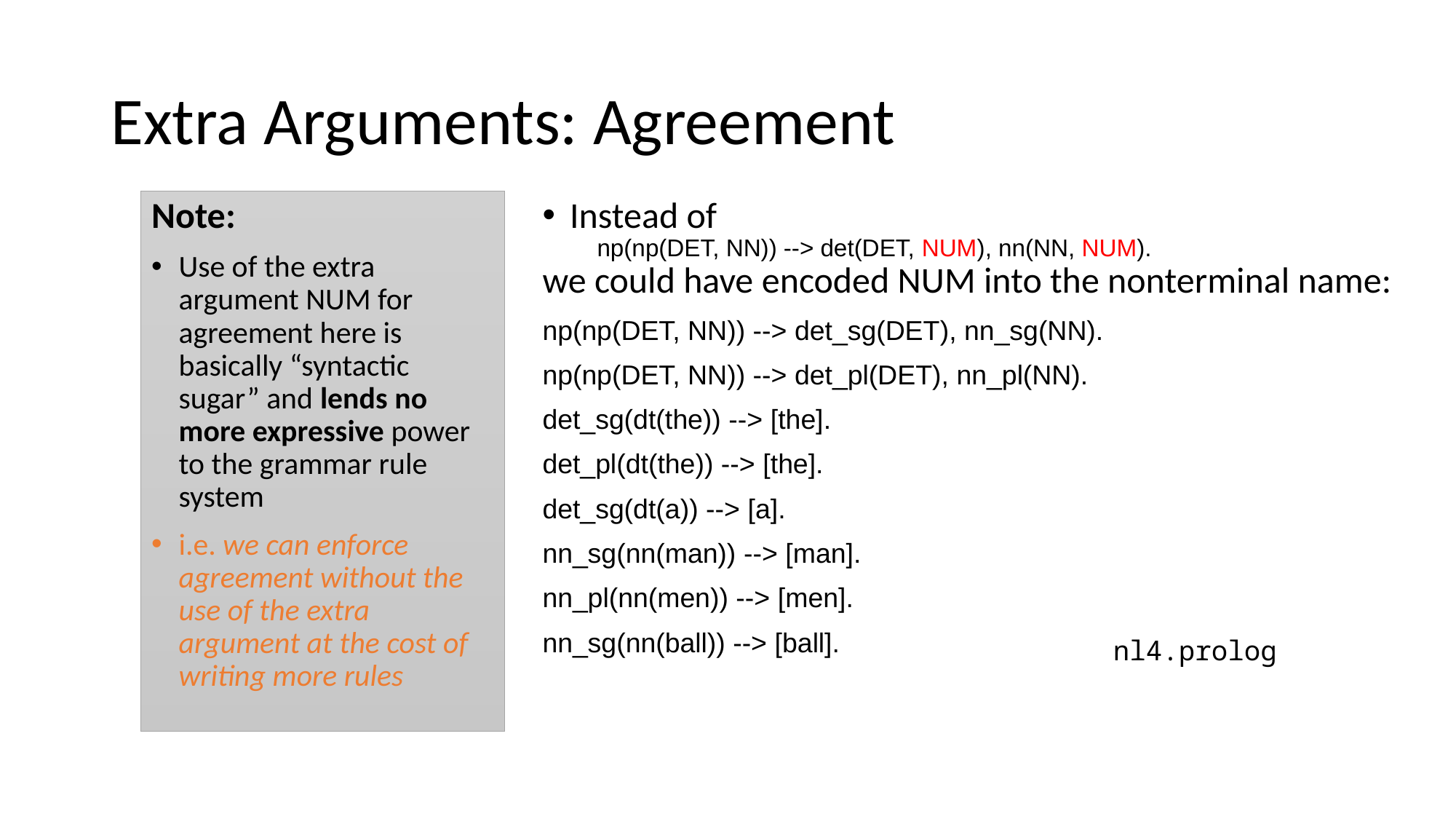

# Extra Arguments: Agreement
Note:
Use of the extra argument NUM for agreement here is basically “syntactic sugar” and lends no more expressive power to the grammar rule system
i.e. we can enforce agreement without the use of the extra argument at the cost of writing more rules
Instead of
np(np(DET, NN)) --> det(DET, NUM), nn(NN, NUM).
we could have encoded NUM into the nonterminal name:
np(np(DET, NN)) --> det_sg(DET), nn_sg(NN).
np(np(DET, NN)) --> det_pl(DET), nn_pl(NN).
det_sg(dt(the)) --> [the].
det_pl(dt(the)) --> [the].
det_sg(dt(a)) --> [a].
nn_sg(nn(man)) --> [man].
nn_pl(nn(men)) --> [men].
nn_sg(nn(ball)) --> [ball].
nl4.prolog